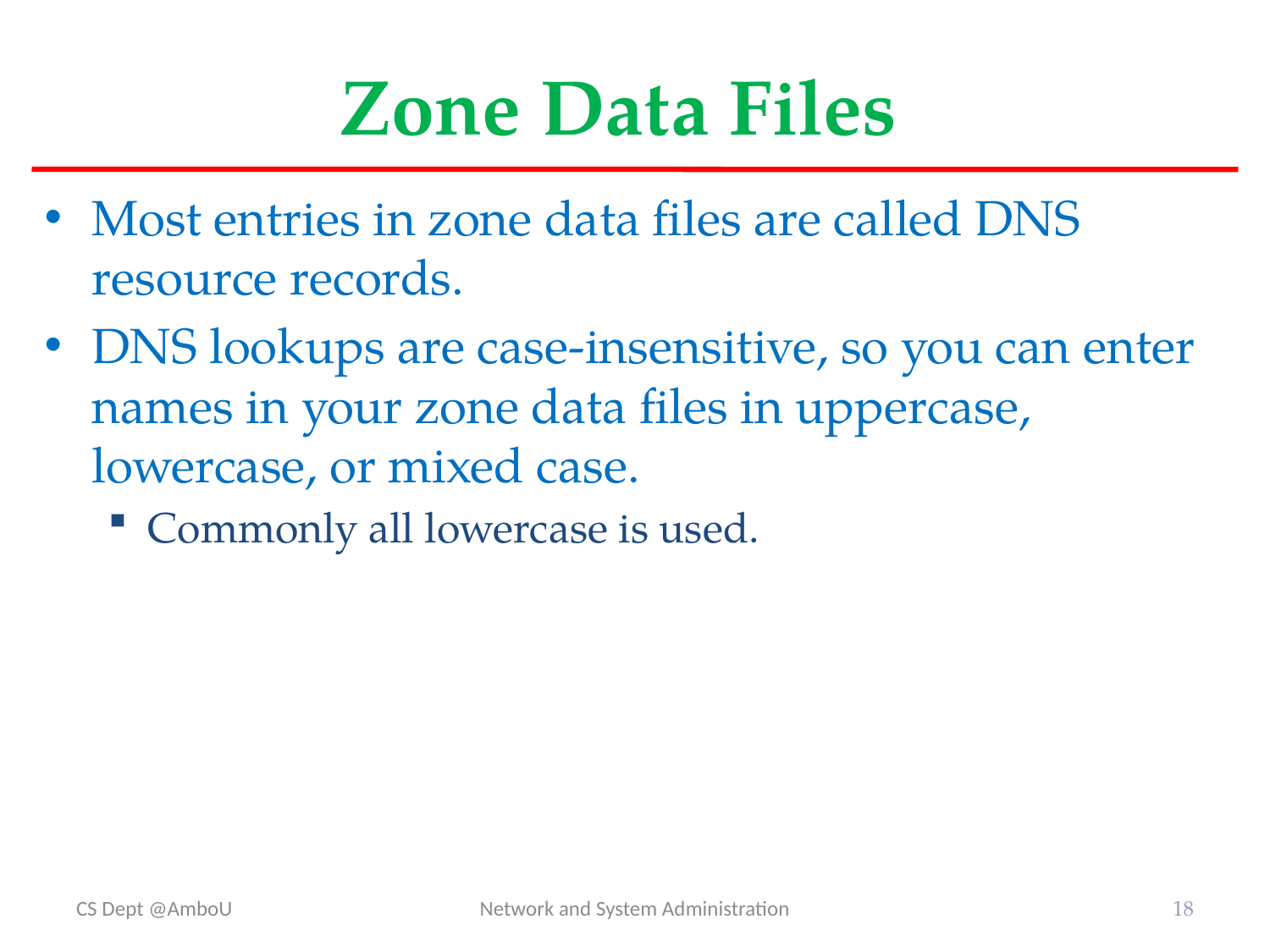

# Zone Data Files
Most entries in zone data files are called DNS resource records.
DNS lookups are case-insensitive, so you can enter names in your zone data files in uppercase, lowercase, or mixed case.
Commonly all lowercase is used.

CS Dept @AmboU
Network and System Administration
18